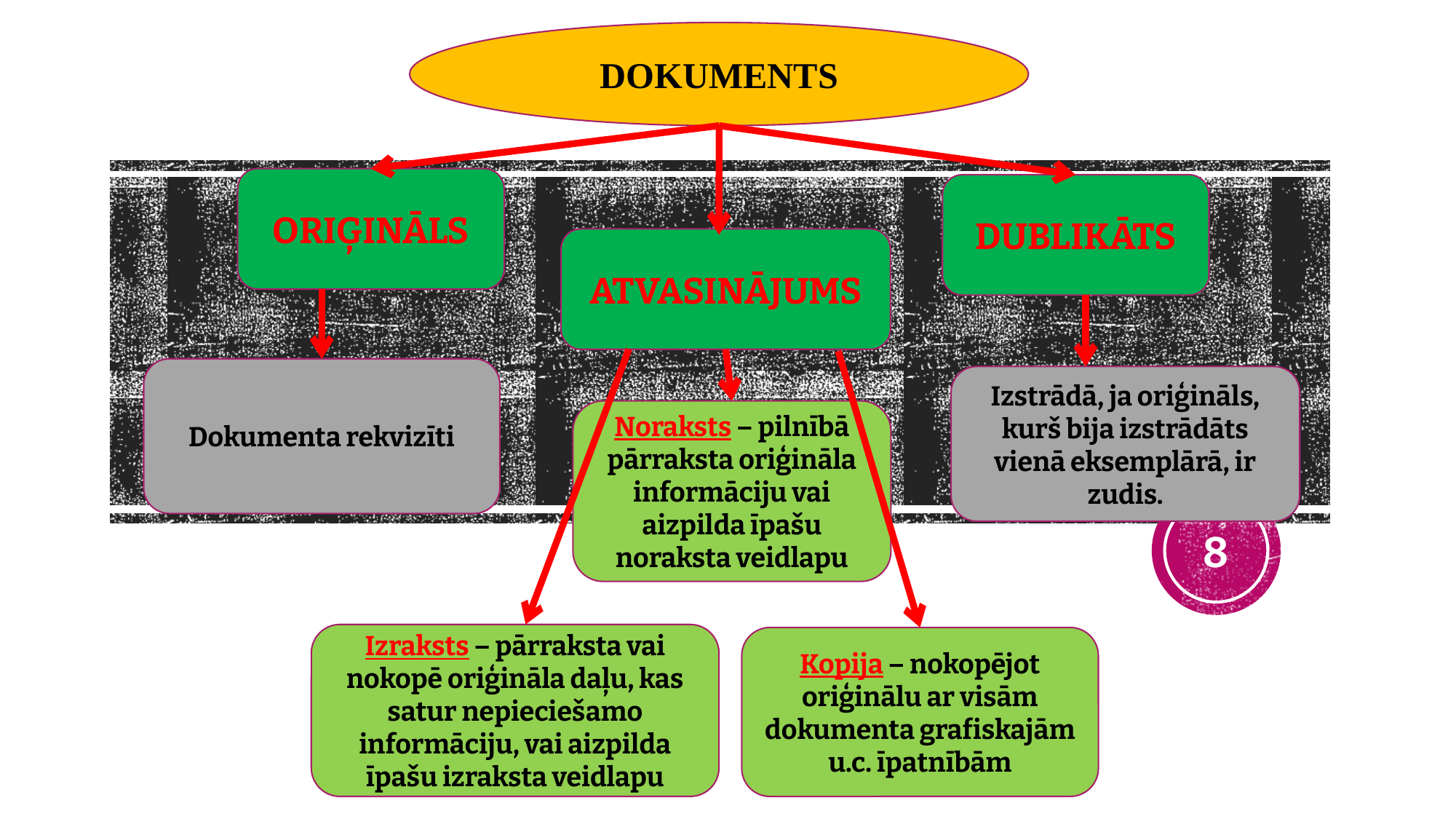

DOKUMENTS
ORIĢINĀLS
DUBLIKĀTS
ATVASINĀJUMS
Dokumenta rekvizīti
Izstrādā, ja oriģināls, kurš bija izstrādāts vienā eksemplārā, ir zudis.
Noraksts – pilnībā pārraksta oriģināla informāciju vai aizpilda īpašu noraksta veidlapu
8
Izraksts – pārraksta vai nokopē oriģināla daļu, kas satur nepieciešamo informāciju, vai aizpilda īpašu izraksta veidlapu
Kopija – nokopējot oriģinālu ar visām dokumenta grafiskajām u.c. īpatnībām